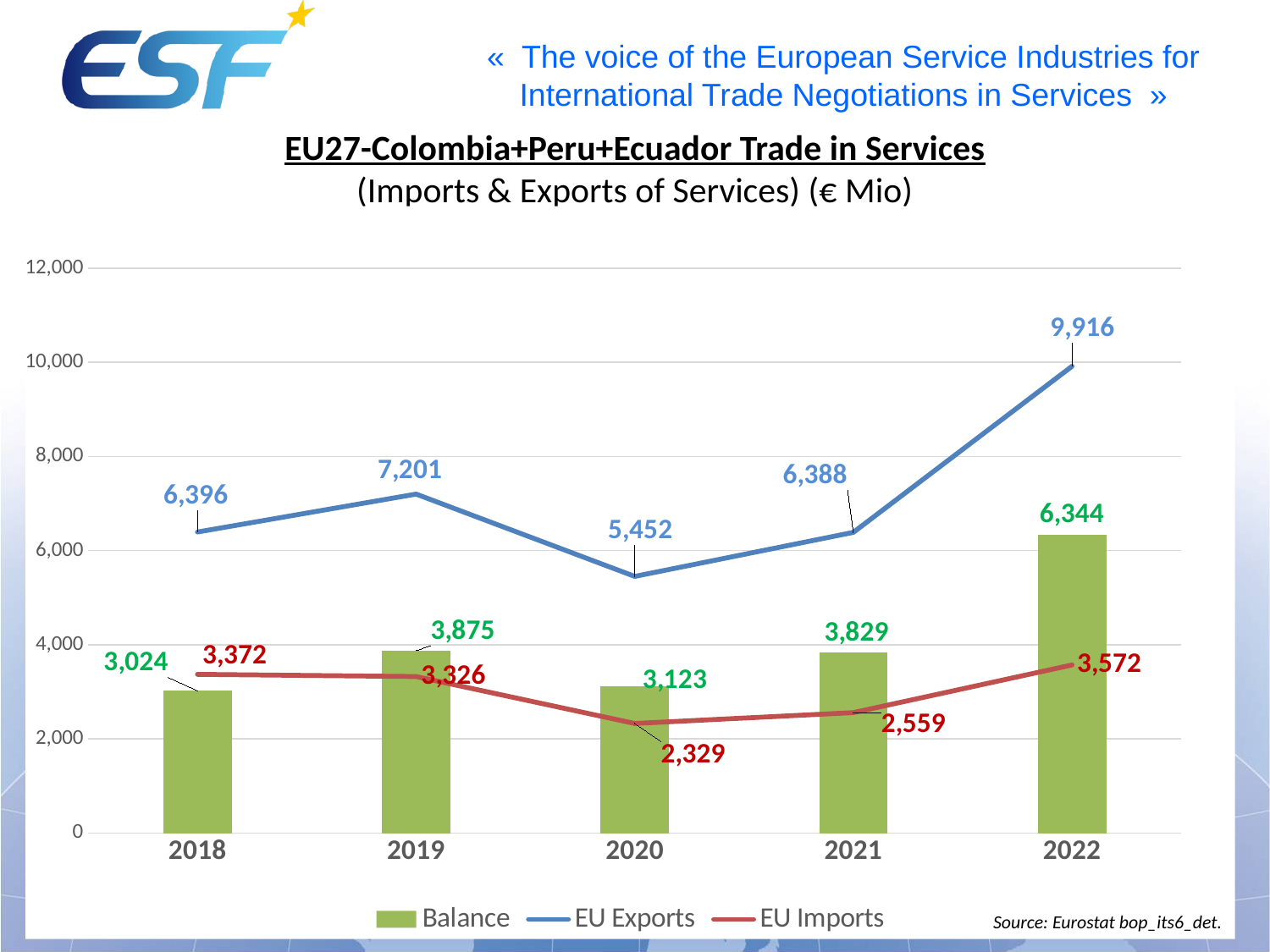

# EU27-Colombia+Peru+Ecuador Trade in Services (Imports & Exports of Services) (€ Mio)

### Chart

| Category | Balance | EU Exports | EU Imports |
|---|---|---|---|
| 2018 | 3024.0 | 6396.0 | 3372.0 |
| 2019 | 3875.0 | 7201.0 | 3326.0 |
| 2020 | 3123.0 | 5452.0 | 2329.0 |
| 2021 | 3829.0 | 6388.0 | 2559.0 |
| 2022 | 6344.0 | 9916.0 | 3572.0 |
Source: Eurostat bop_its6_det.